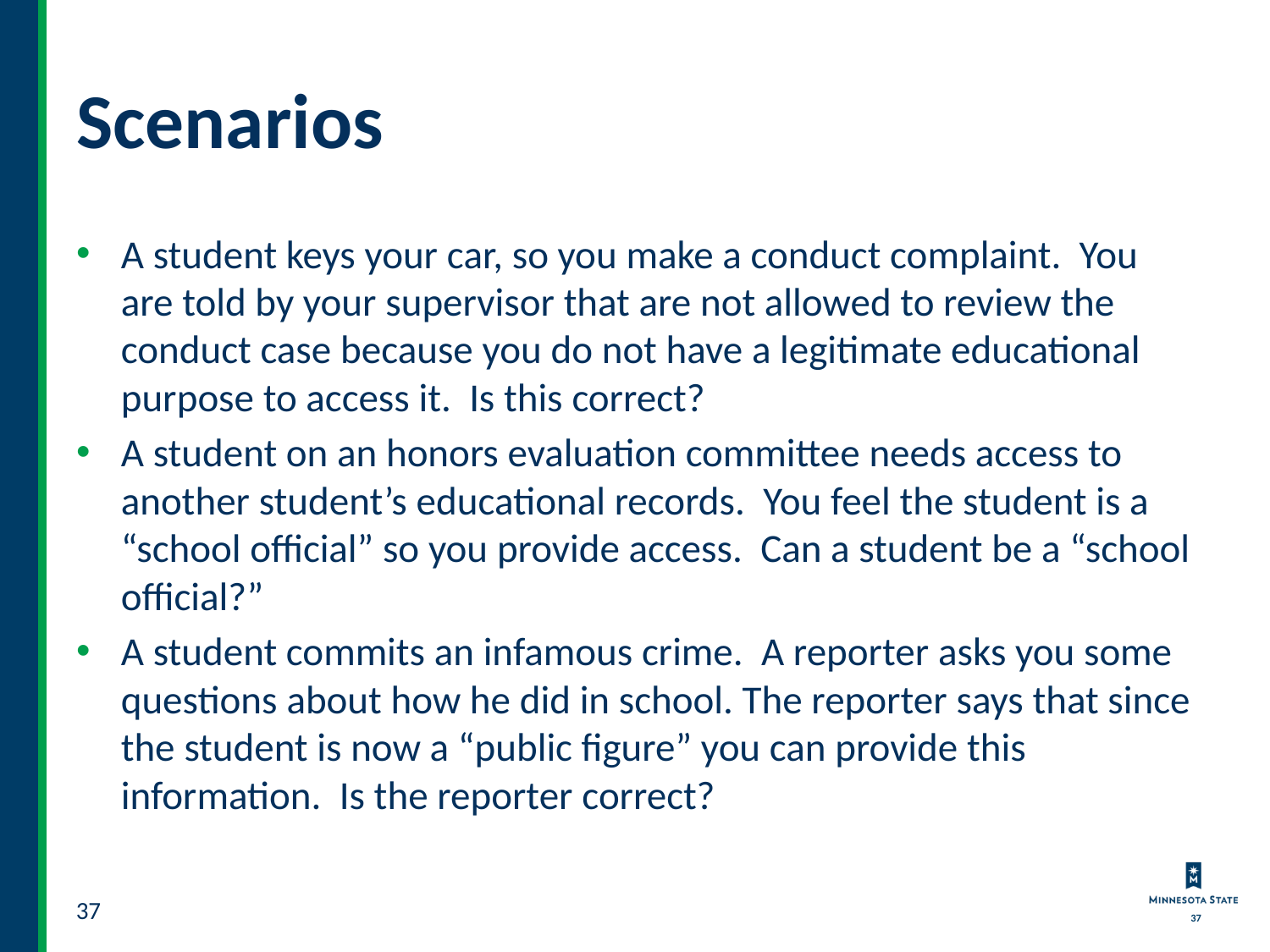

# Scenarios
A student keys your car, so you make a conduct complaint.  You are told by your supervisor that are not allowed to review the conduct case because you do not have a legitimate educational purpose to access it.  Is this correct?
A student on an honors evaluation committee needs access to another student’s educational records.  You feel the student is a “school official” so you provide access.  Can a student be a “school official?”
A student commits an infamous crime.  A reporter asks you some questions about how he did in school. The reporter says that since the student is now a “public figure” you can provide this information.  Is the reporter correct?